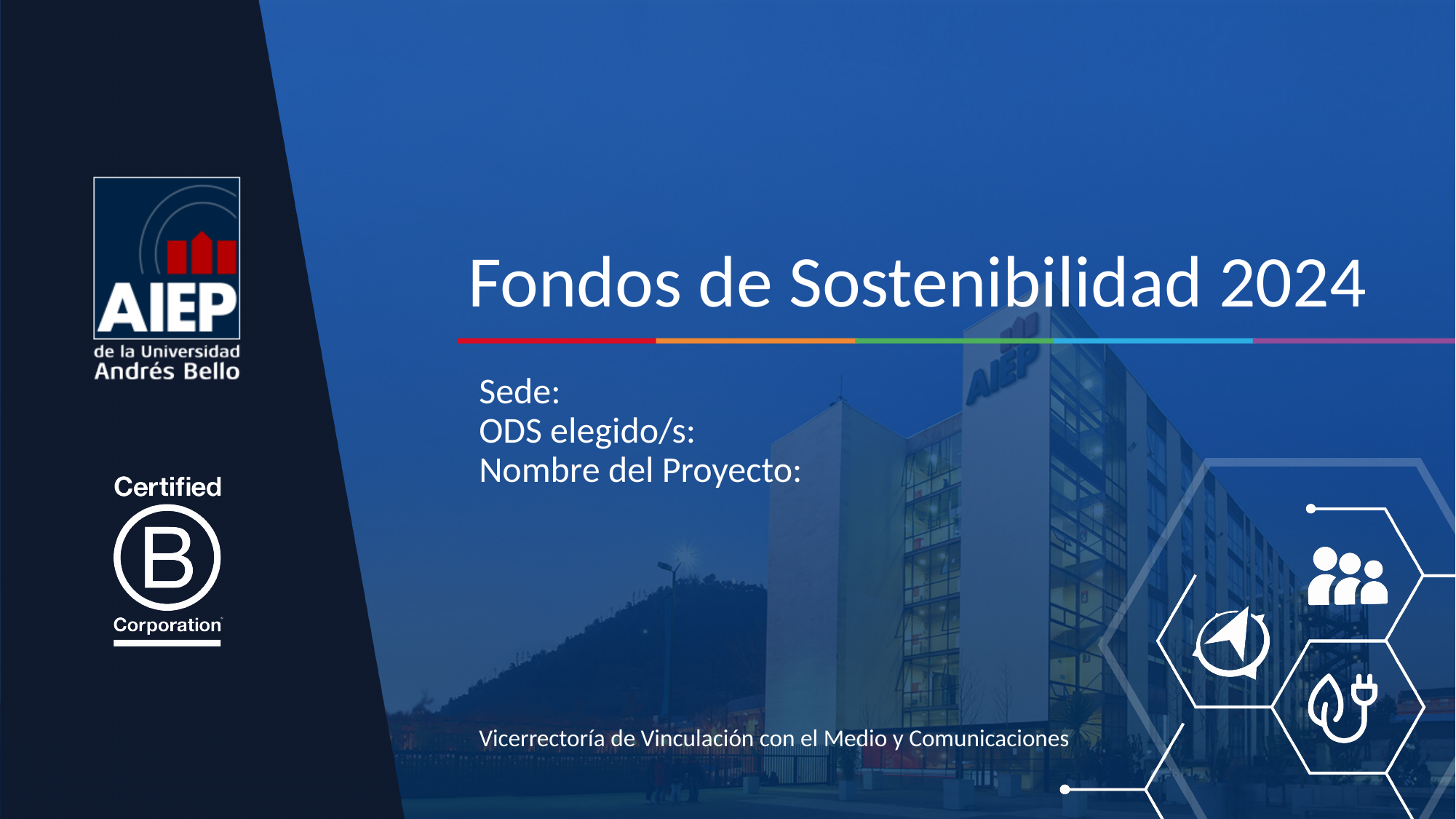

# Fondos de Sostenibilidad 2024
Sede:
ODS elegido/s:
Nombre del Proyecto:
Vicerrectoría de Vinculación con el Medio y Comunicaciones